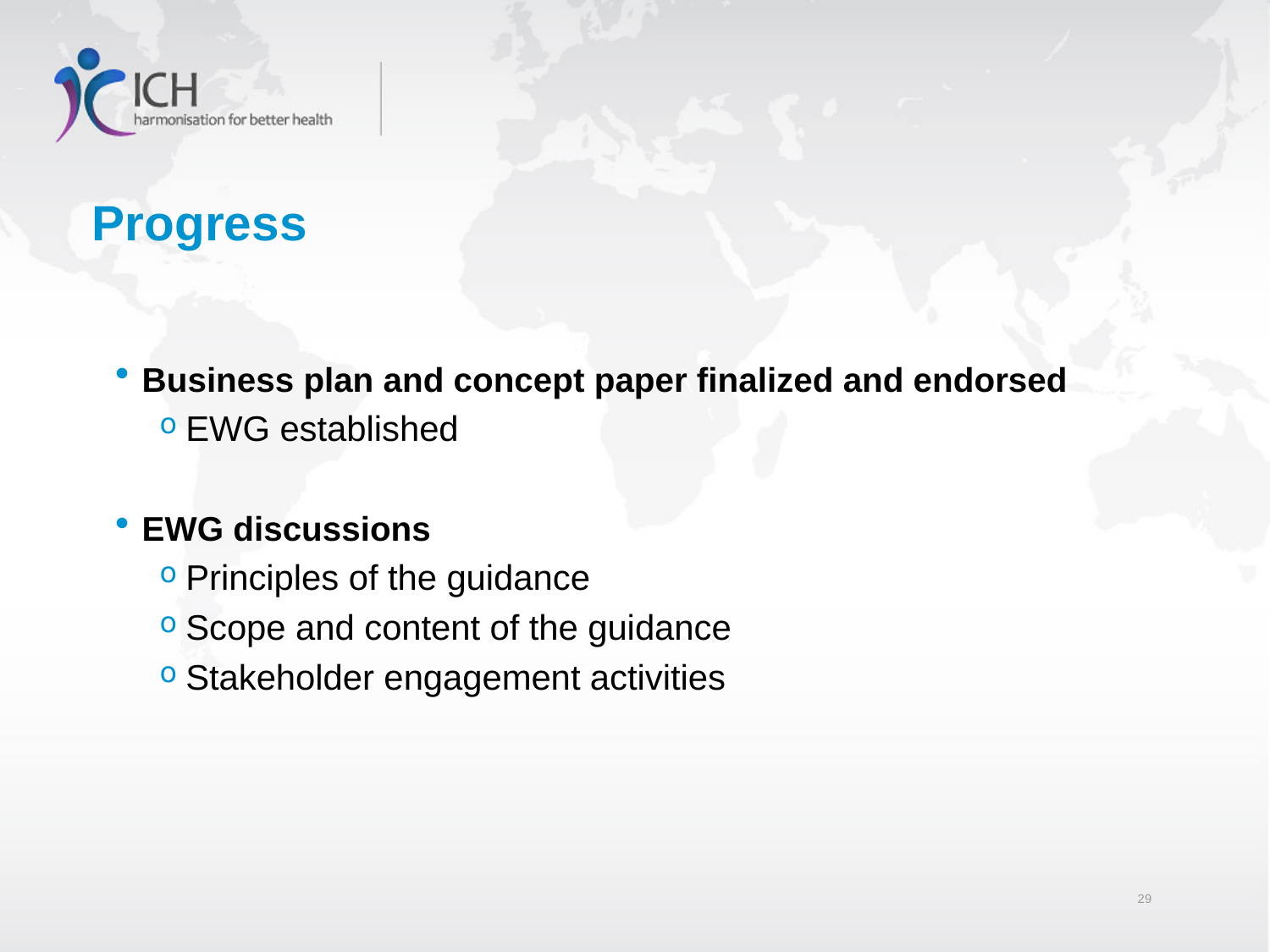

# Progress
Business plan and concept paper finalized and endorsed
EWG established

EWG discussions
Principles of the guidance
Scope and content of the guidance
Stakeholder engagement activities